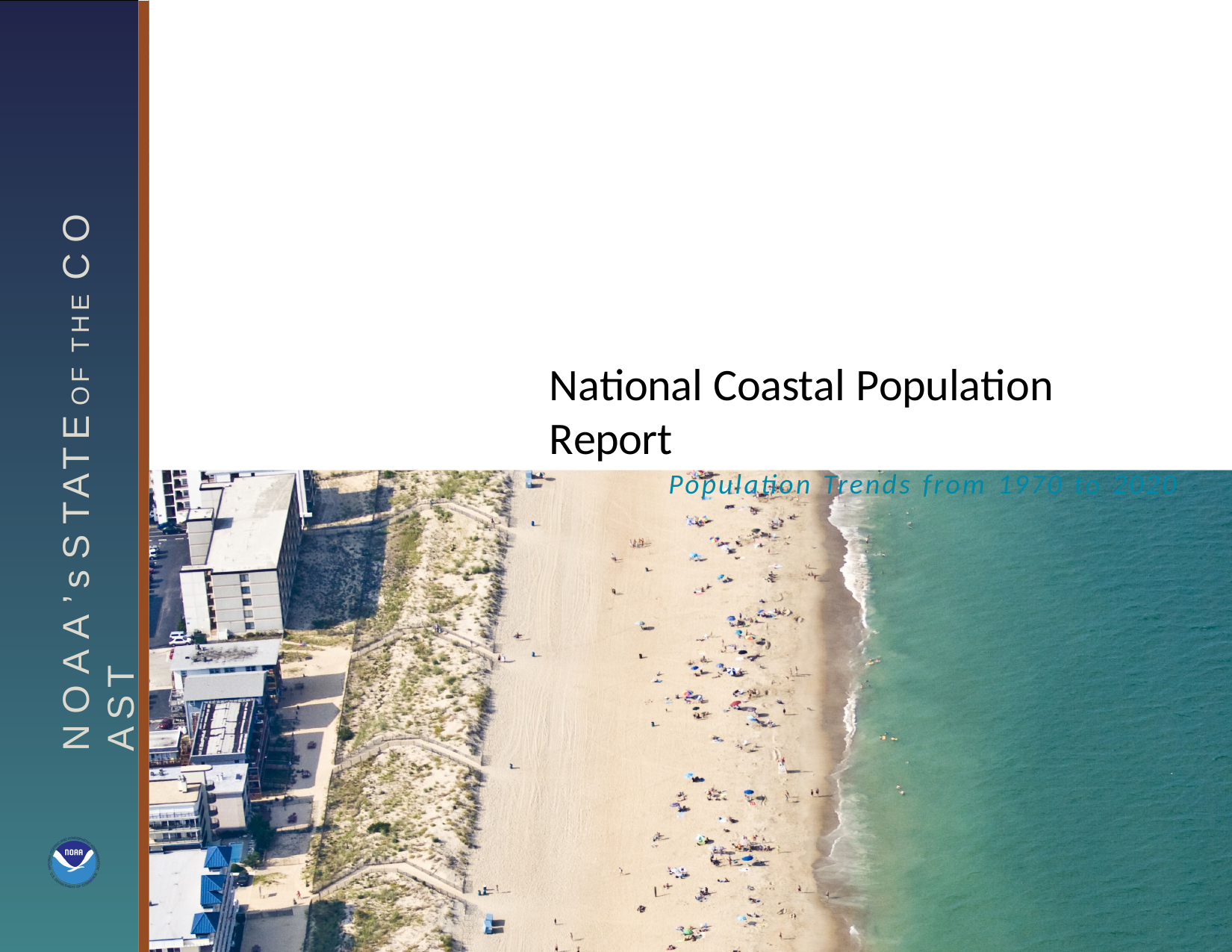

N O A A ’s	S TATE	OF	THE	C O AST
# National Coastal Population Report
Population  Trends  from  1970  to  2020